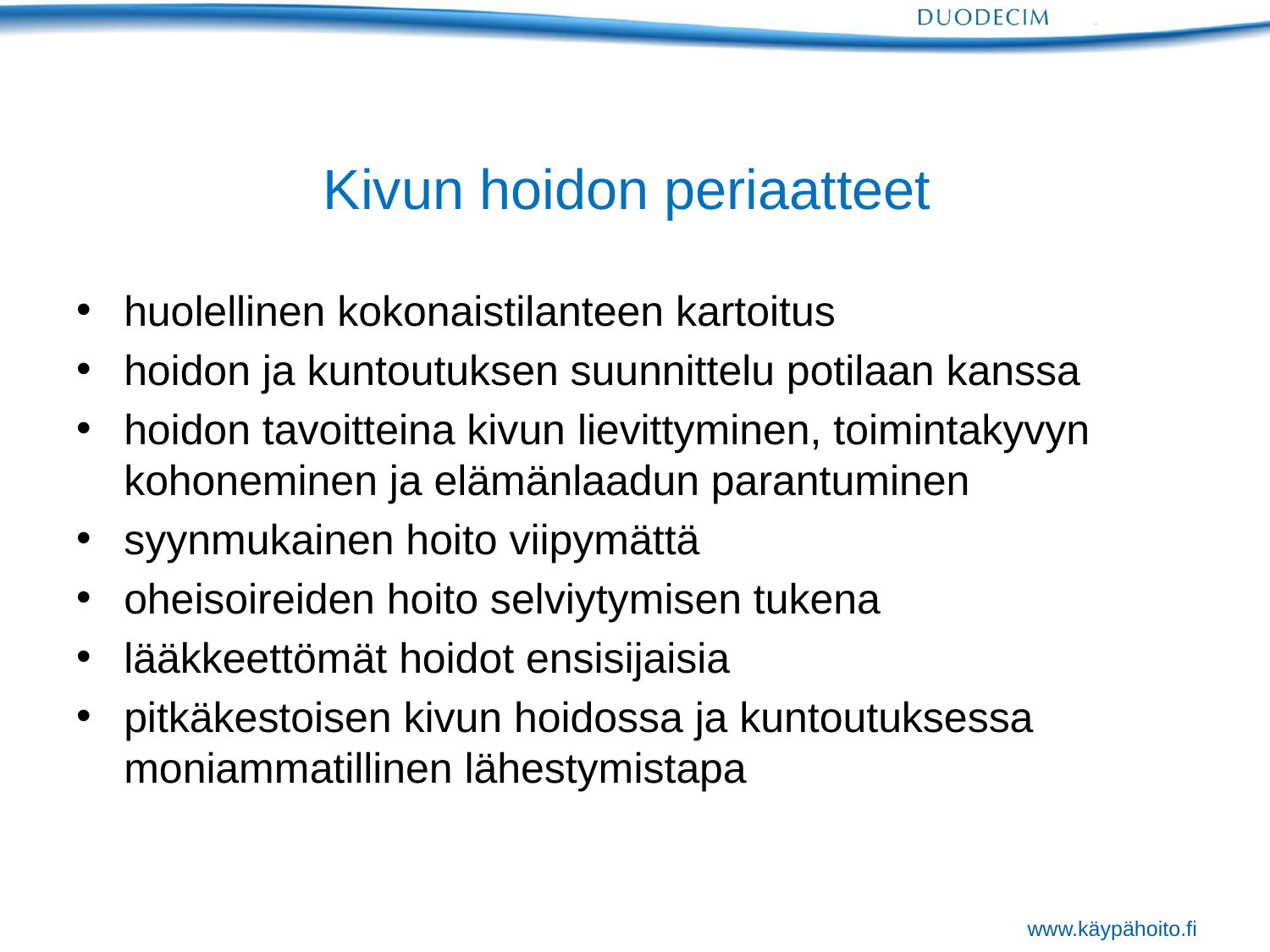

# Kivun hoidon periaatteet
huolellinen kokonaistilanteen kartoitus
hoidon ja kuntoutuksen suunnittelu potilaan kanssa
hoidon tavoitteina kivun lievittyminen, toimintakyvyn kohoneminen ja elämänlaadun parantuminen
syynmukainen hoito viipymättä
oheisoireiden hoito selviytymisen tukena
lääkkeettömät hoidot ensisijaisia
pitkäkestoisen kivun hoidossa ja kuntoutuksessa moniammatillinen lähestymistapa